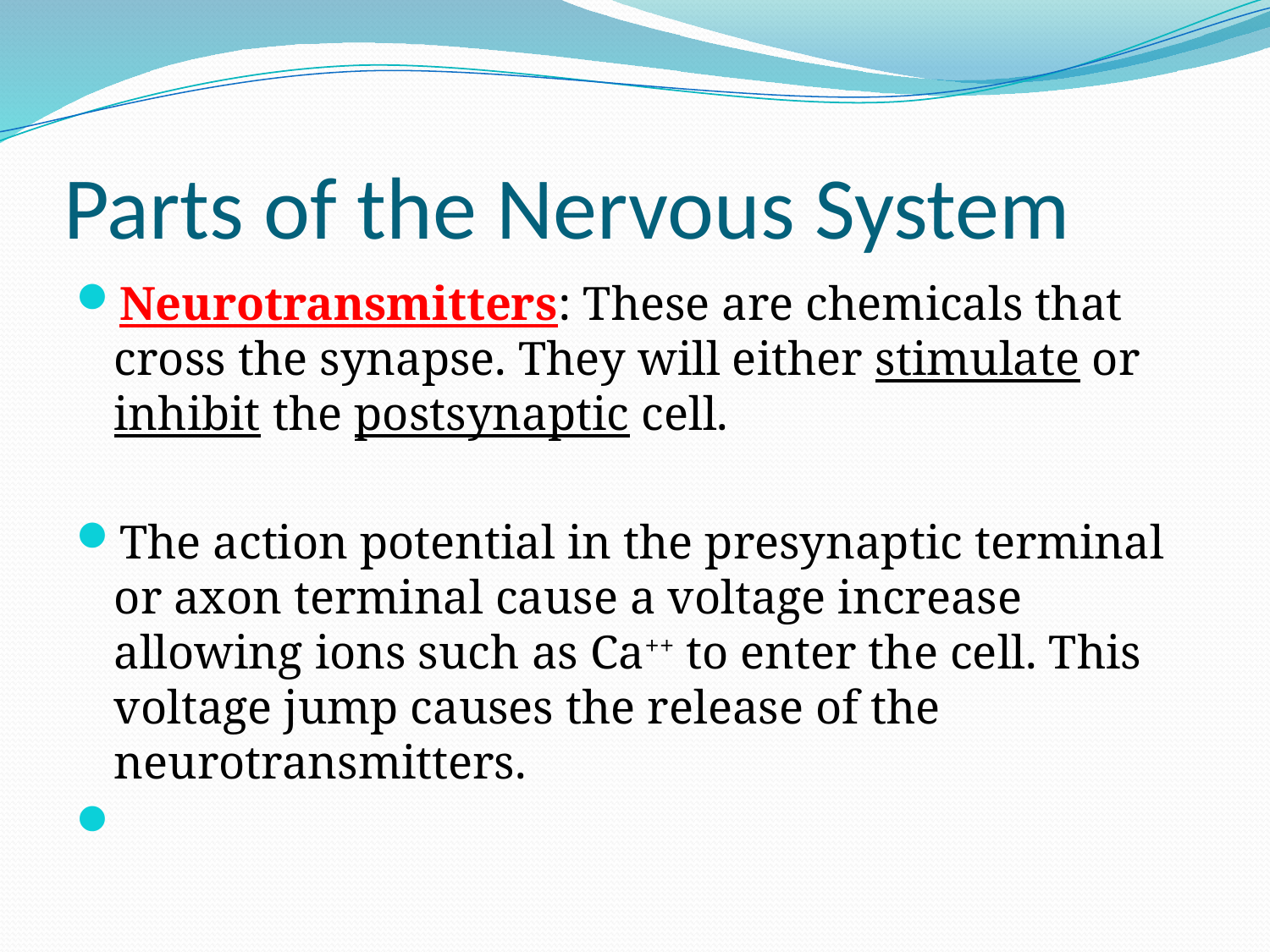

# Parts of the Nervous System
Neurotransmitters: These are chemicals that cross the synapse. They will either stimulate or inhibit the postsynaptic cell.

The action potential in the presynaptic terminal or axon terminal cause a voltage increase allowing ions such as Ca++ to enter the cell. This voltage jump causes the release of the neurotransmitters.